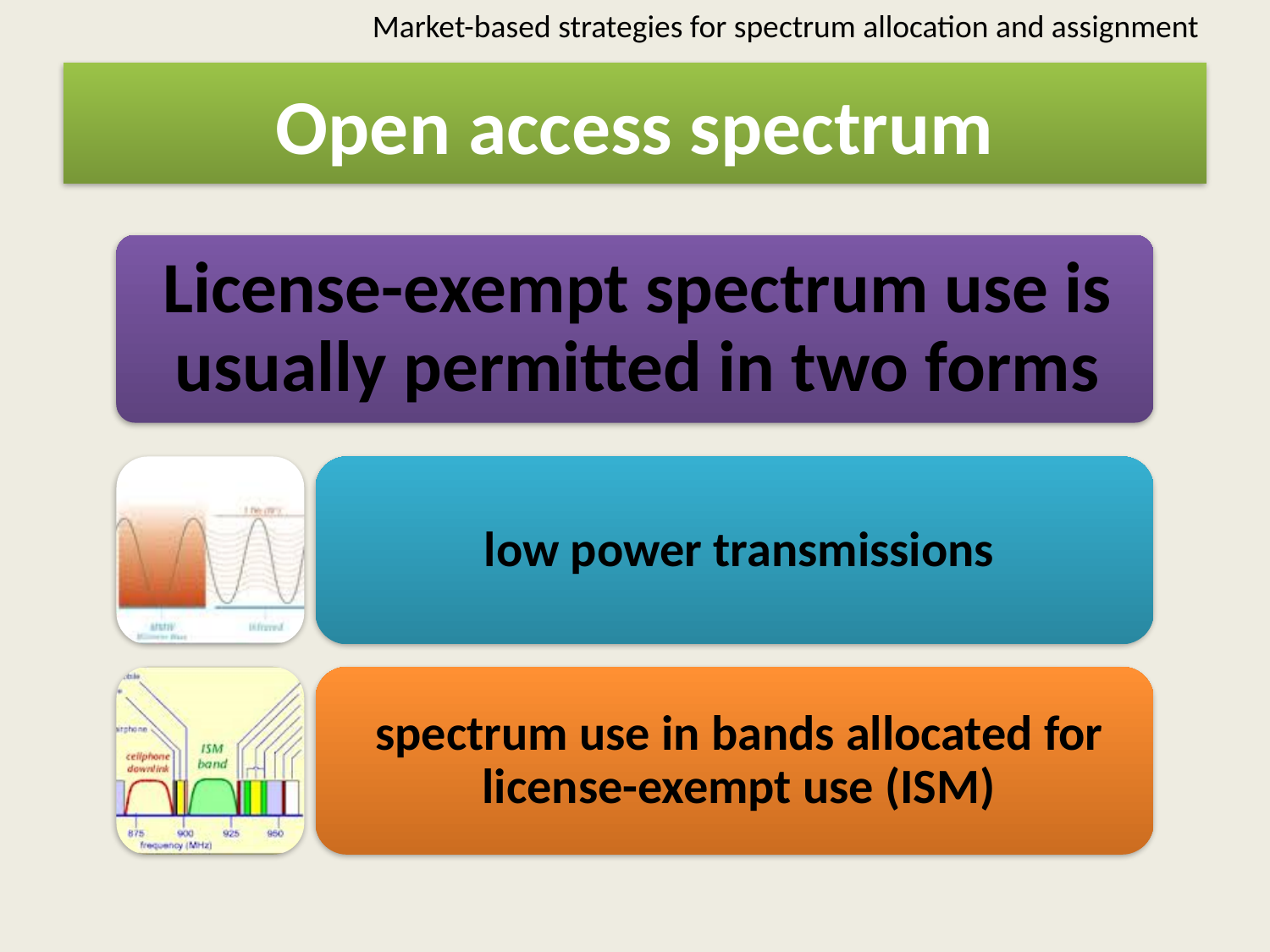

Market-based strategies for spectrum allocation and assignment
# Open access spectrum
License-exempt spectrum use is usually permitted in two forms
low power transmissions
spectrum use in bands allocated for license-exempt use (ISM)